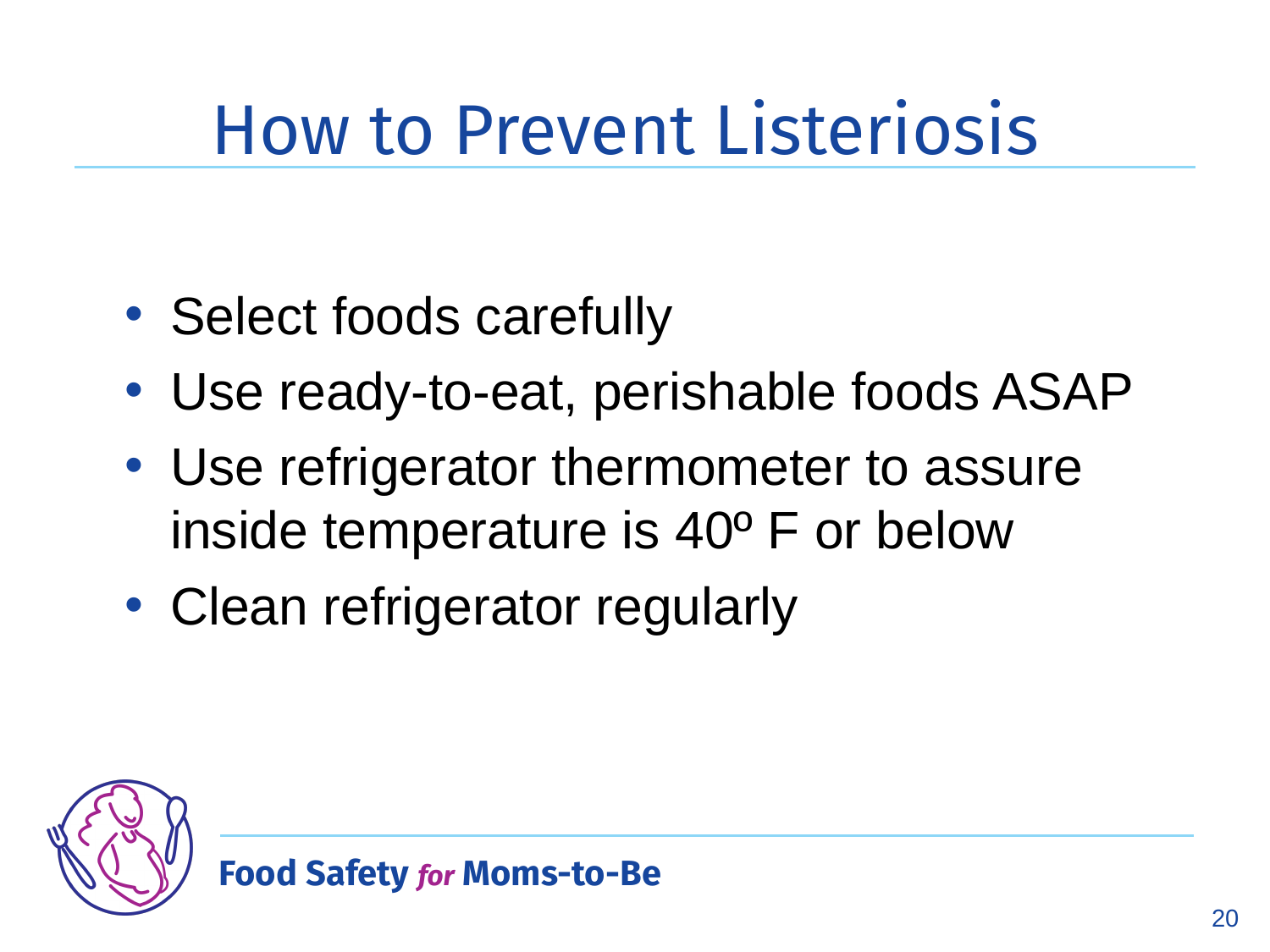

# How to Prevent Listeriosis
Select foods carefully
Use ready-to-eat, perishable foods ASAP
Use refrigerator thermometer to assure inside temperature is 40º F or below
Clean refrigerator regularly
20